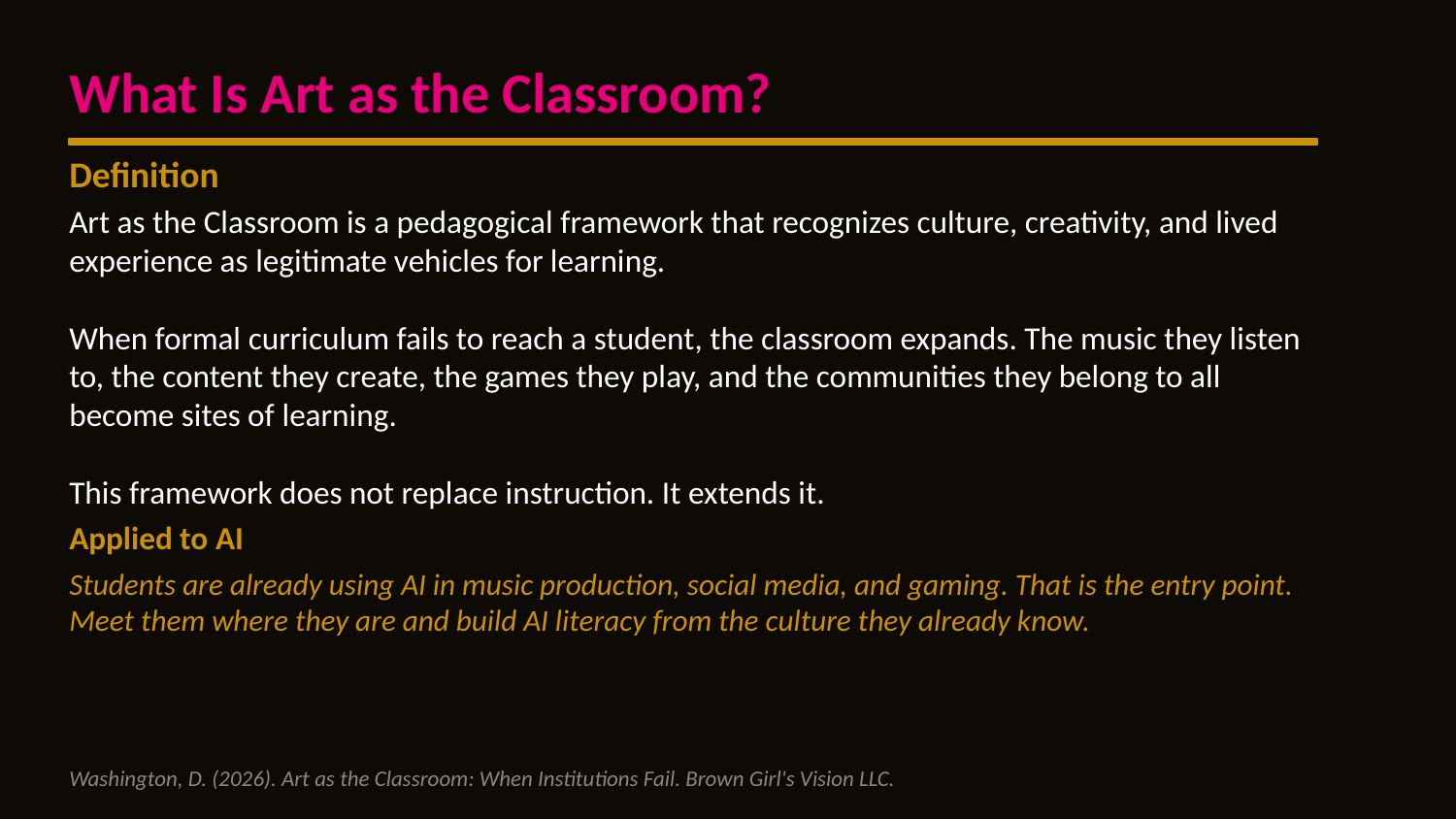

What Is Art as the Classroom?

Definition
Art as the Classroom is a pedagogical framework that recognizes culture, creativity, and lived experience as legitimate vehicles for learning.

When formal curriculum fails to reach a student, the classroom expands. The music they listen to, the content they create, the games they play, and the communities they belong to all become sites of learning.

This framework does not replace instruction. It extends it.
Applied to AI
Students are already using AI in music production, social media, and gaming. That is the entry point. Meet them where they are and build AI literacy from the culture they already know.
Washington, D. (2026). Art as the Classroom: When Institutions Fail. Brown Girl's Vision LLC.
© 2026 Brown Girl's Vision LLC